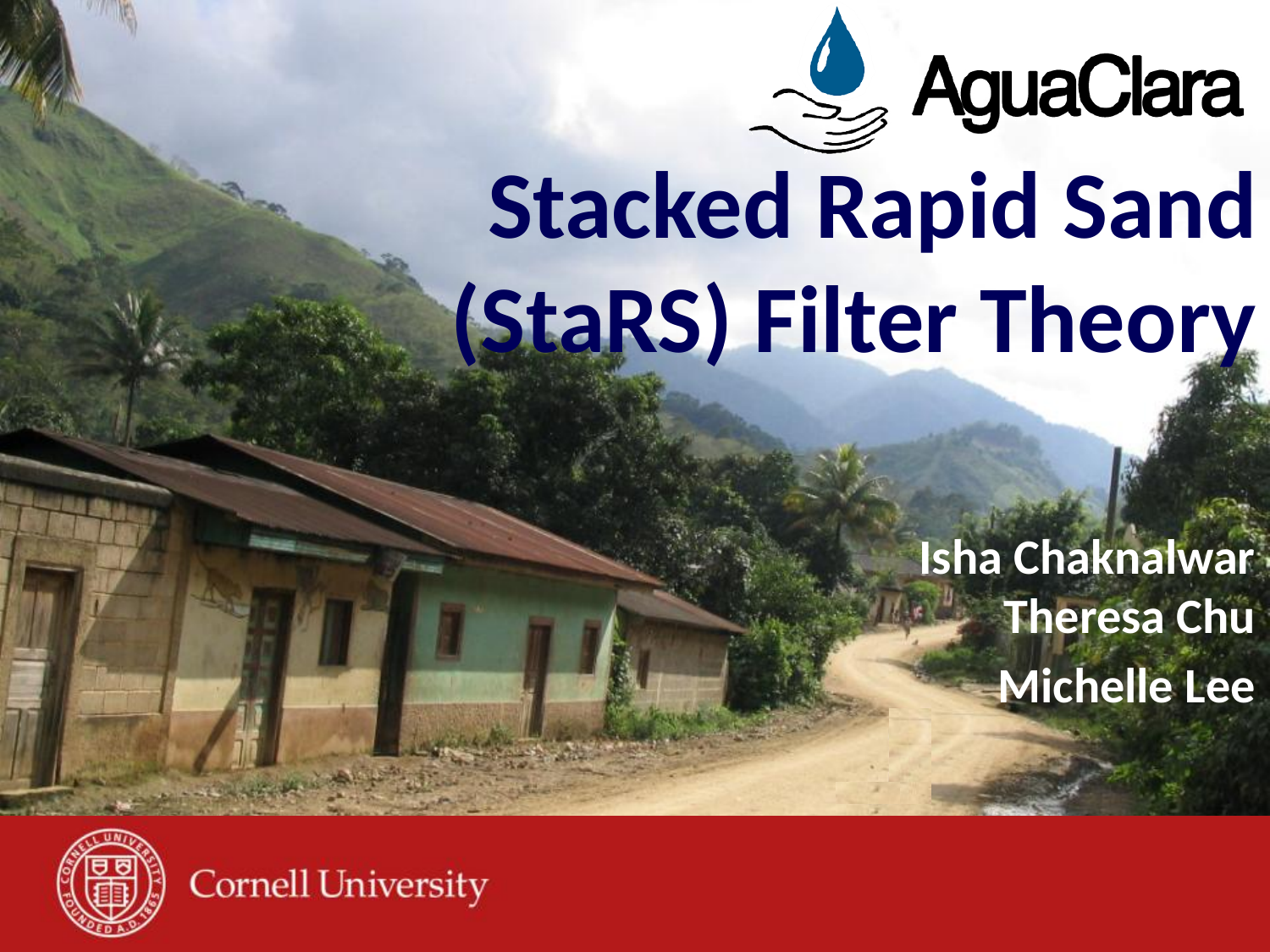

# Stacked Rapid Sand (StaRS) Filter Theory
Isha Chaknalwar
Theresa Chu
Michelle Lee